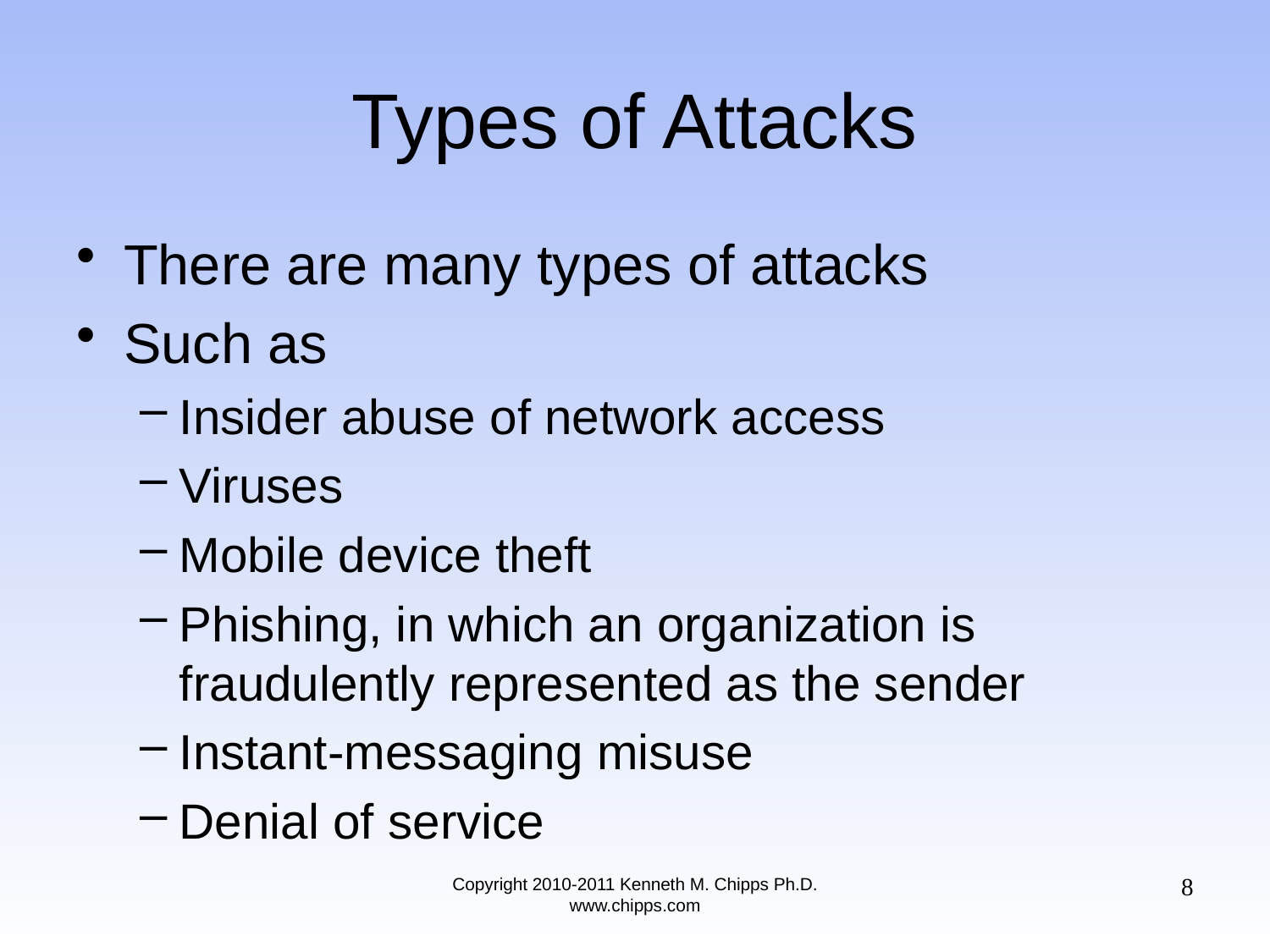

# Types of Attacks
There are many types of attacks
Such as
Insider abuse of network access
Viruses
Mobile device theft
Phishing, in which an organization is fraudulently represented as the sender
Instant-messaging misuse
Denial of service
8
Copyright 2010-2011 Kenneth M. Chipps Ph.D. www.chipps.com